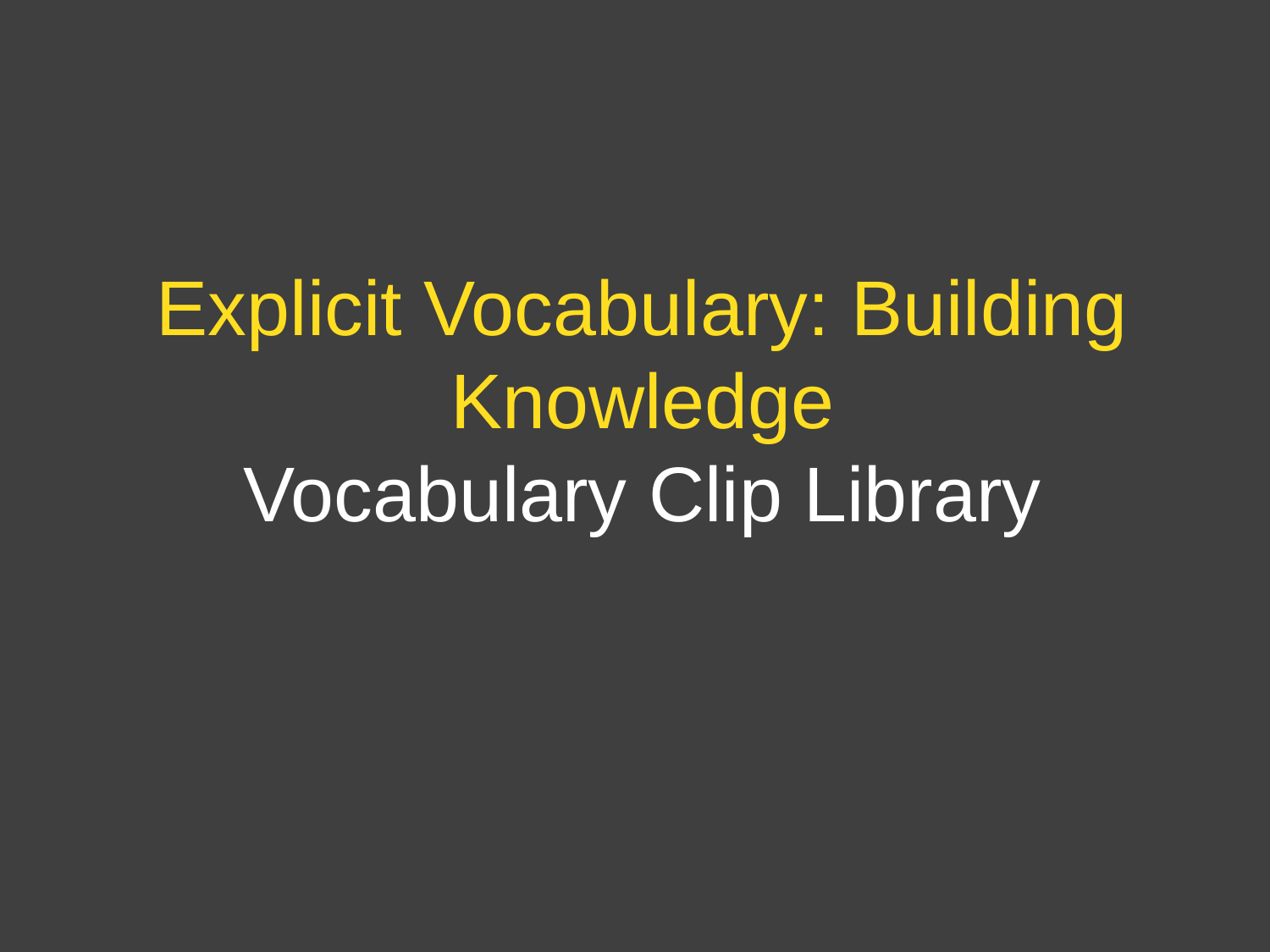

# Explicit Vocabulary: Building Knowledge Vocabulary Clip Library